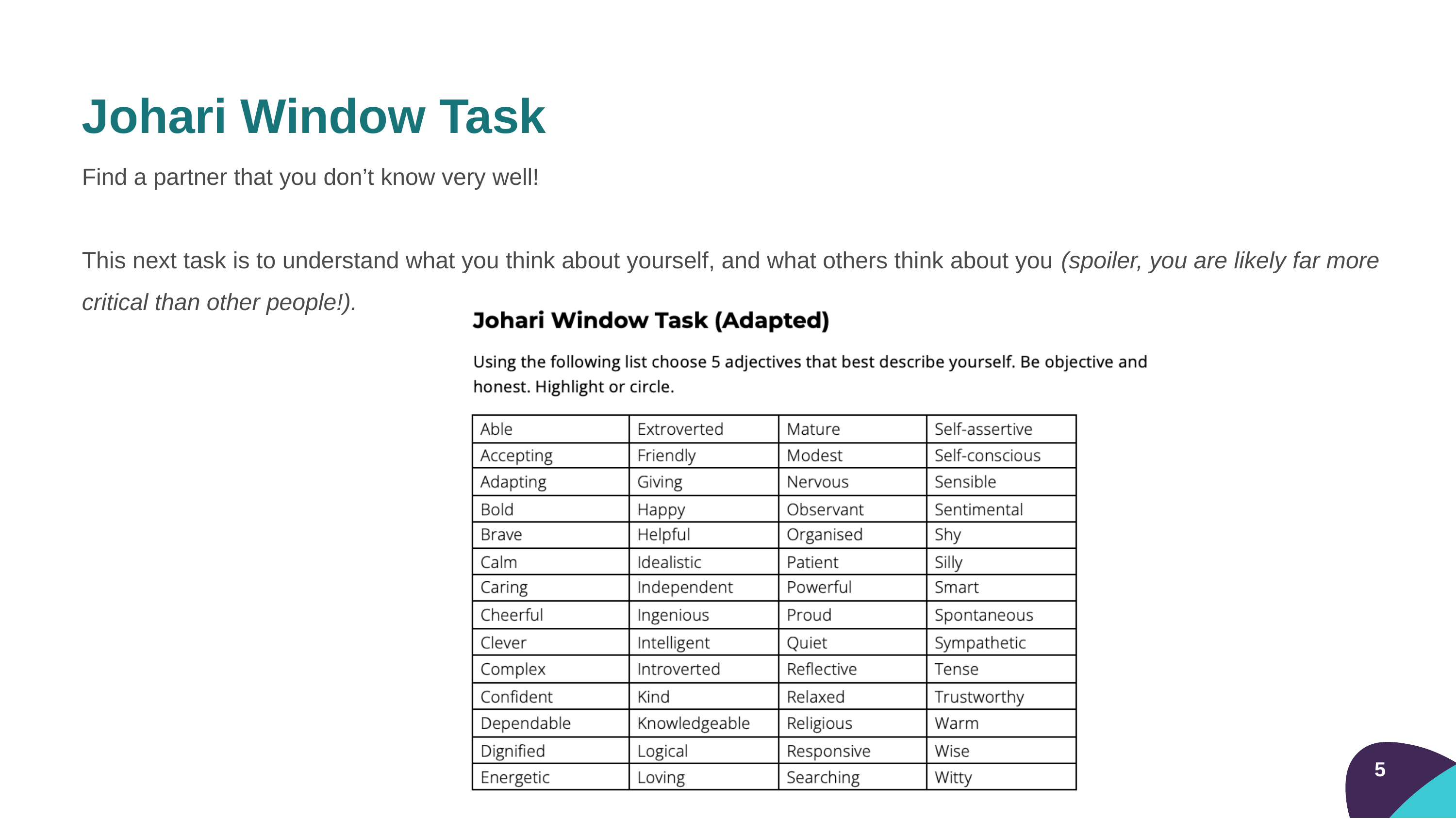

Johari Window Task
Find a partner that you don’t know very well!

This next task is to understand what you think about yourself, and what others think about you (spoiler, you are likely far more critical than other people!).

5